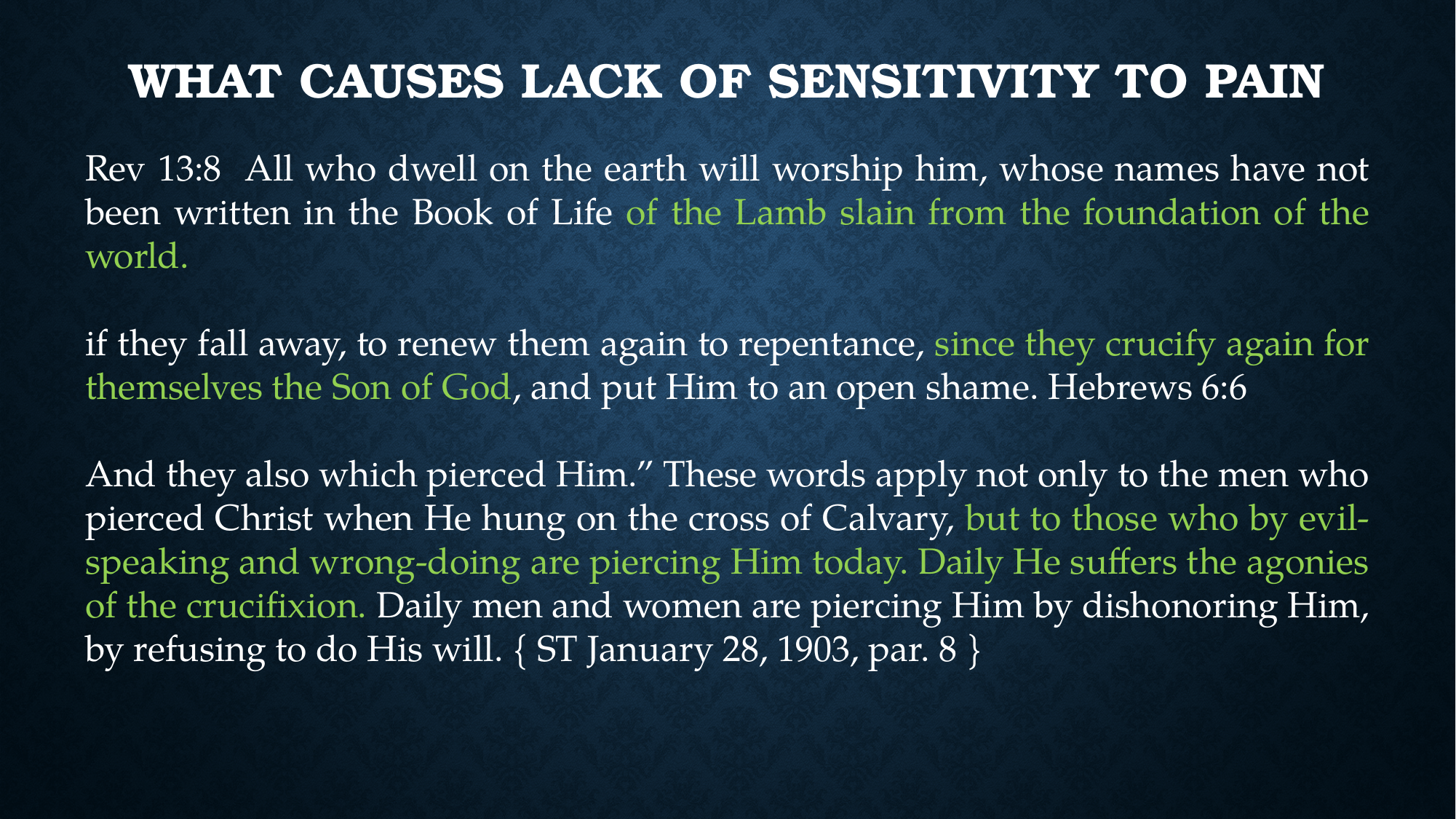

# What Causes Lack of sensitivity to Pain
Rev 13:8  All who dwell on the earth will worship him, whose names have not been written in the Book of Life of the Lamb slain from the foundation of the world.

if they fall away, to renew them again to repentance, since they crucify again for themselves the Son of God, and put Him to an open shame. Hebrews 6:6

And they also which pierced Him.” These words apply not only to the men who pierced Christ when He hung on the cross of Calvary, but to those who by evil-speaking and wrong-doing are piercing Him today. Daily He suffers the agonies of the crucifixion. Daily men and women are piercing Him by dishonoring Him, by refusing to do His will. { ST January 28, 1903, par. 8 }